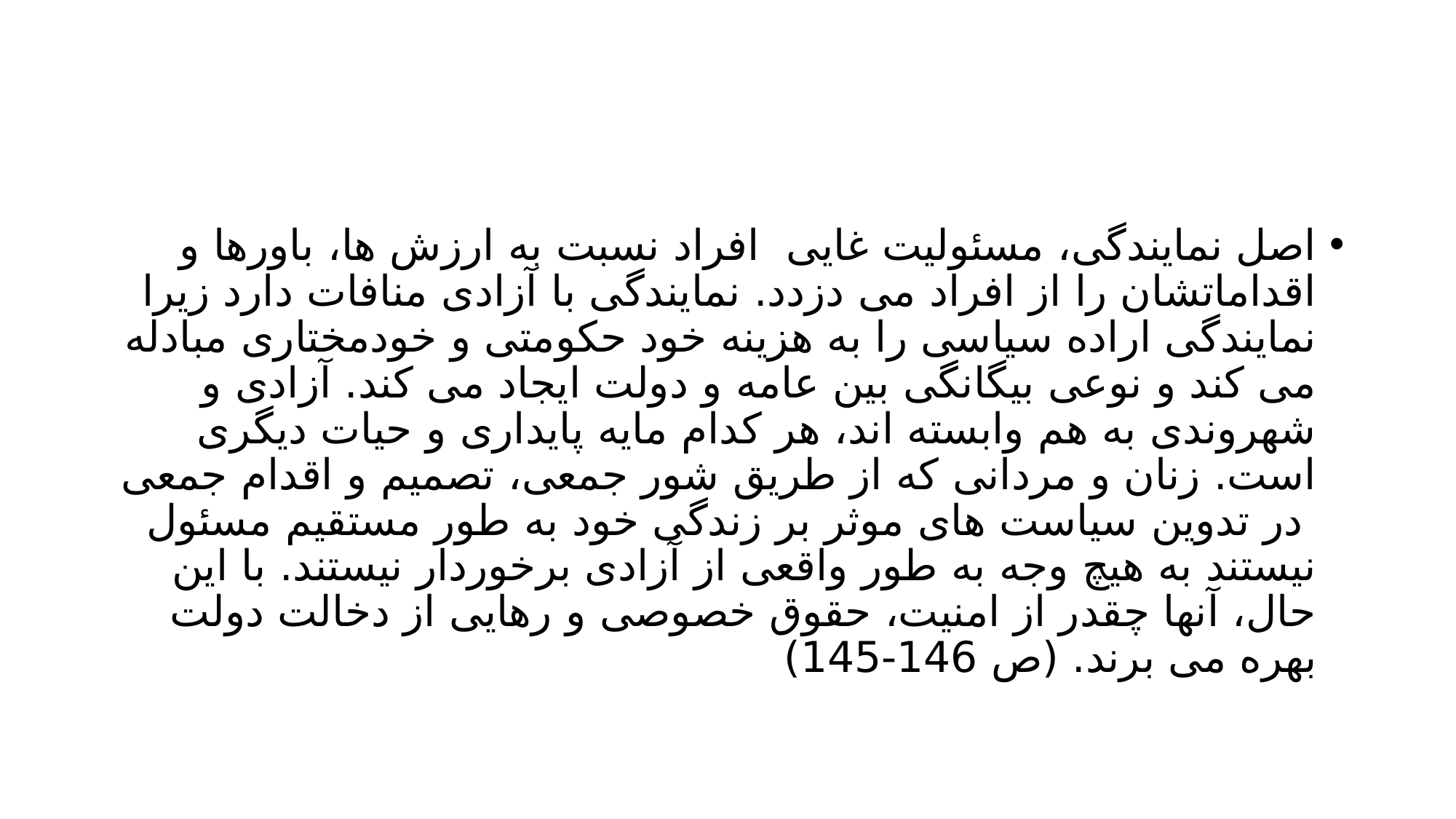

#
اصل نمایندگی، مسئولیت غایی  افراد نسبت به ارزش ها، باورها و اقداماتشان را از افراد می دزدد. نمایندگی با آزادی منافات دارد زیرا نمایندگی اراده سیاسی را به هزینه خود حکومتی و خودمختاری مبادله می کند و نوعی بیگانگی بین عامه و دولت ایجاد می کند. آزادی و شهروندی به هم وابسته اند، هر کدام مایه پایداری و حیات دیگری است. زنان و مردانی که از طریق شور جمعی، تصمیم و اقدام جمعی  در تدوین سیاست های موثر بر زندگی خود به طور مستقیم مسئول نیستند به هیچ وجه به طور واقعی از آزادی برخوردار نیستند. با این حال، آنها چقدر از امنیت، حقوق خصوصی و رهایی از دخالت دولت بهره می برند. (ص 146-145)